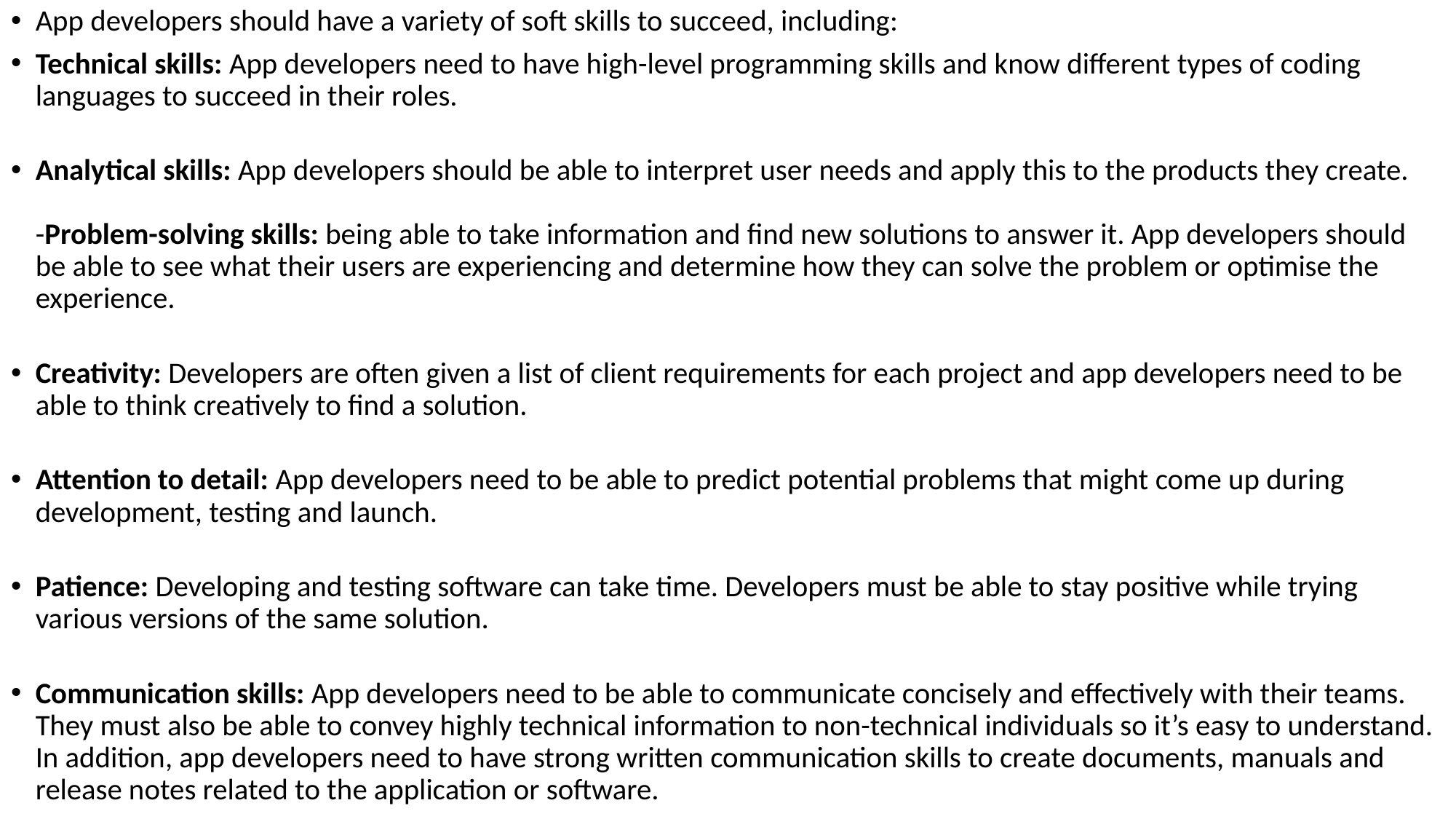

App developers should have a variety of soft skills to succeed, including:
Technical skills: App developers need to have high-level programming skills and know different types of coding languages to succeed in their roles.
Analytical skills: App developers should be able to interpret user needs and apply this to the products they create.
-Problem-solving skills: being able to take information and find new solutions to answer it. App developers should be able to see what their users are experiencing and determine how they can solve the problem or optimise the experience.
Creativity: Developers are often given a list of client requirements for each project and app developers need to be able to think creatively to find a solution.
Attention to detail: App developers need to be able to predict potential problems that might come up during development, testing and launch.
Patience: Developing and testing software can take time. Developers must be able to stay positive while trying various versions of the same solution.
Communication skills: App developers need to be able to communicate concisely and effectively with their teams. They must also be able to convey highly technical information to non-technical individuals so it’s easy to understand. In addition, app developers need to have strong written communication skills to create documents, manuals and release notes related to the application or software.